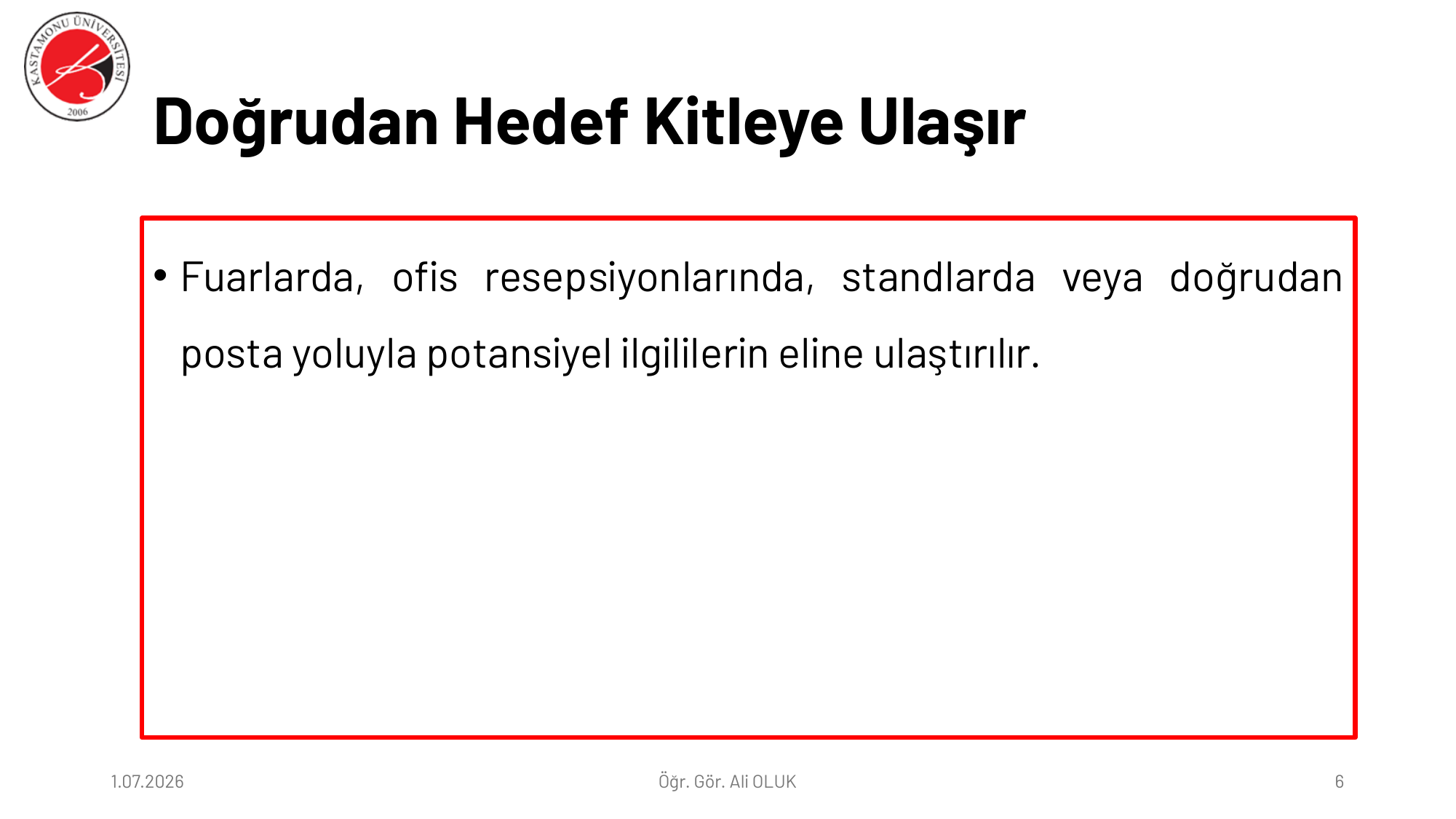

# Doğrudan Hedef Kitleye Ulaşır
Fuarlarda, ofis resepsiyonlarında, standlarda veya doğrudan posta yoluyla potansiyel ilgililerin eline ulaştırılır.
1.07.2026
Öğr. Gör. Ali OLUK
6